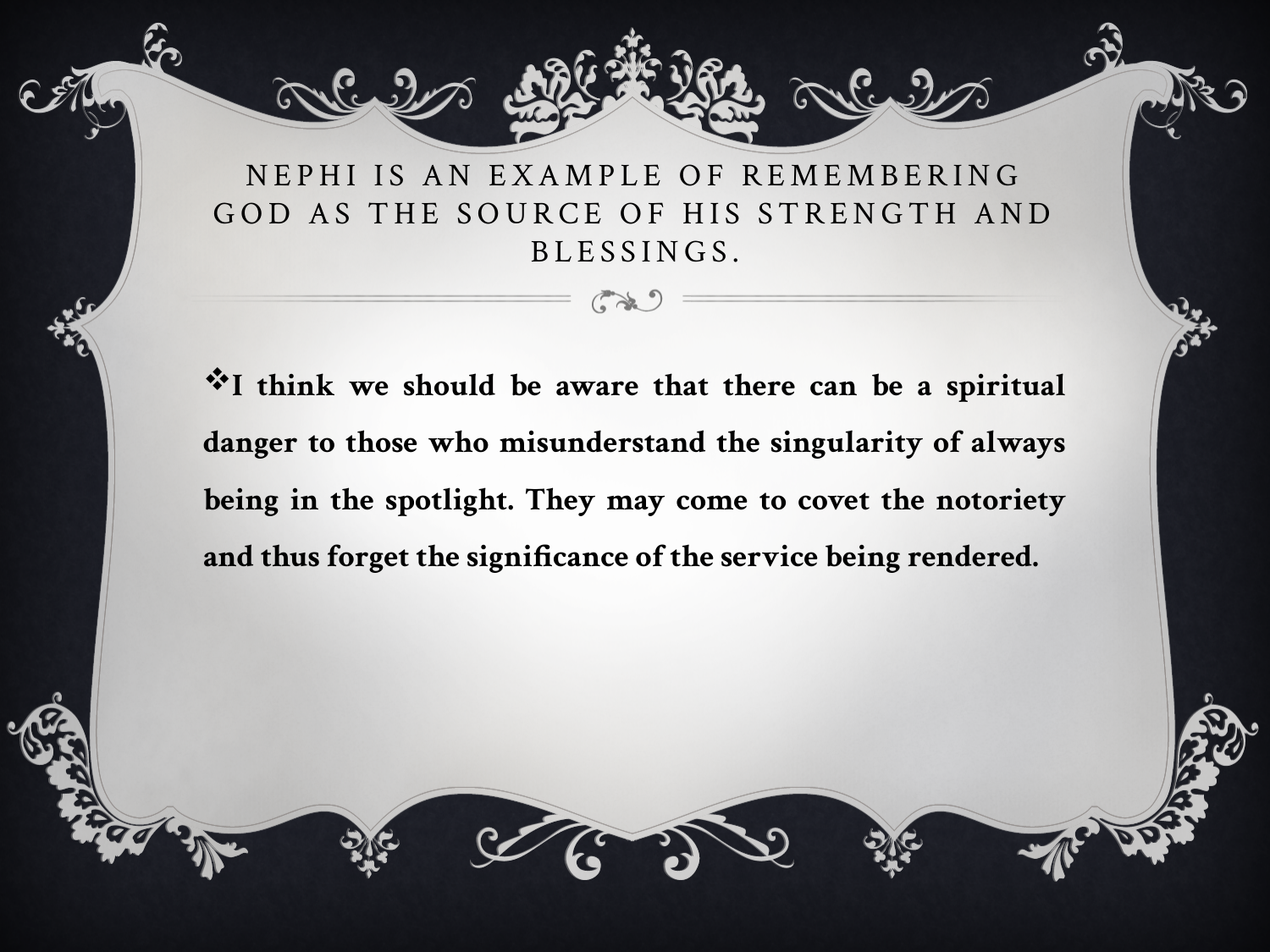

# Nephi is an example of remembering God as the source of his strength and blessings.
I think we should be aware that there can be a spiritual danger to those who misunderstand the singularity of always being in the spotlight. They may come to covet the notoriety and thus forget the significance of the service being rendered.